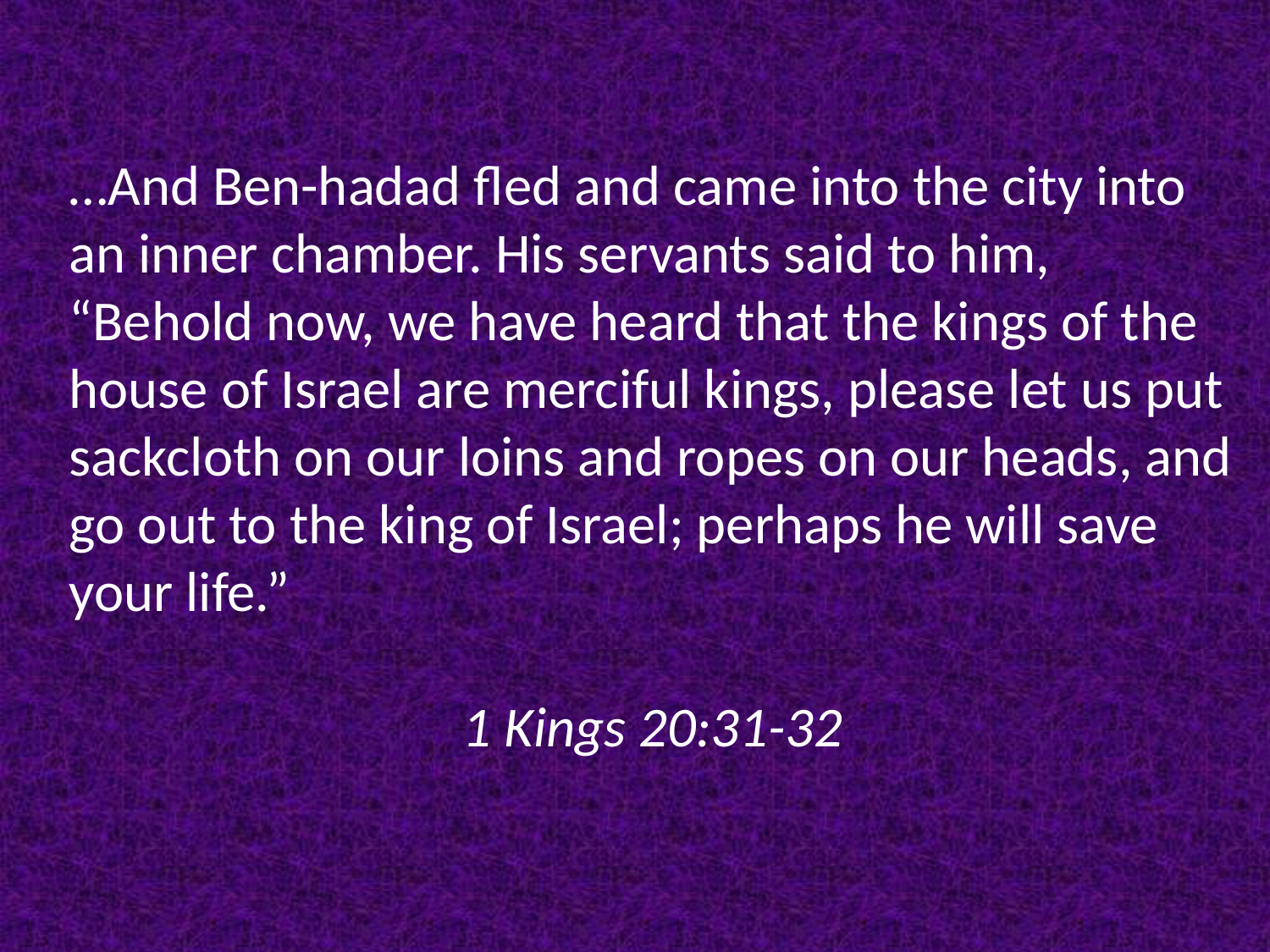

…And Ben-hadad fled and came into the city into an inner chamber. His servants said to him, “Behold now, we have heard that the kings of the house of Israel are merciful kings, please let us put sackcloth on our loins and ropes on our heads, and go out to the king of Israel; perhaps he will save your life.”
												 1 Kings 20:31-32